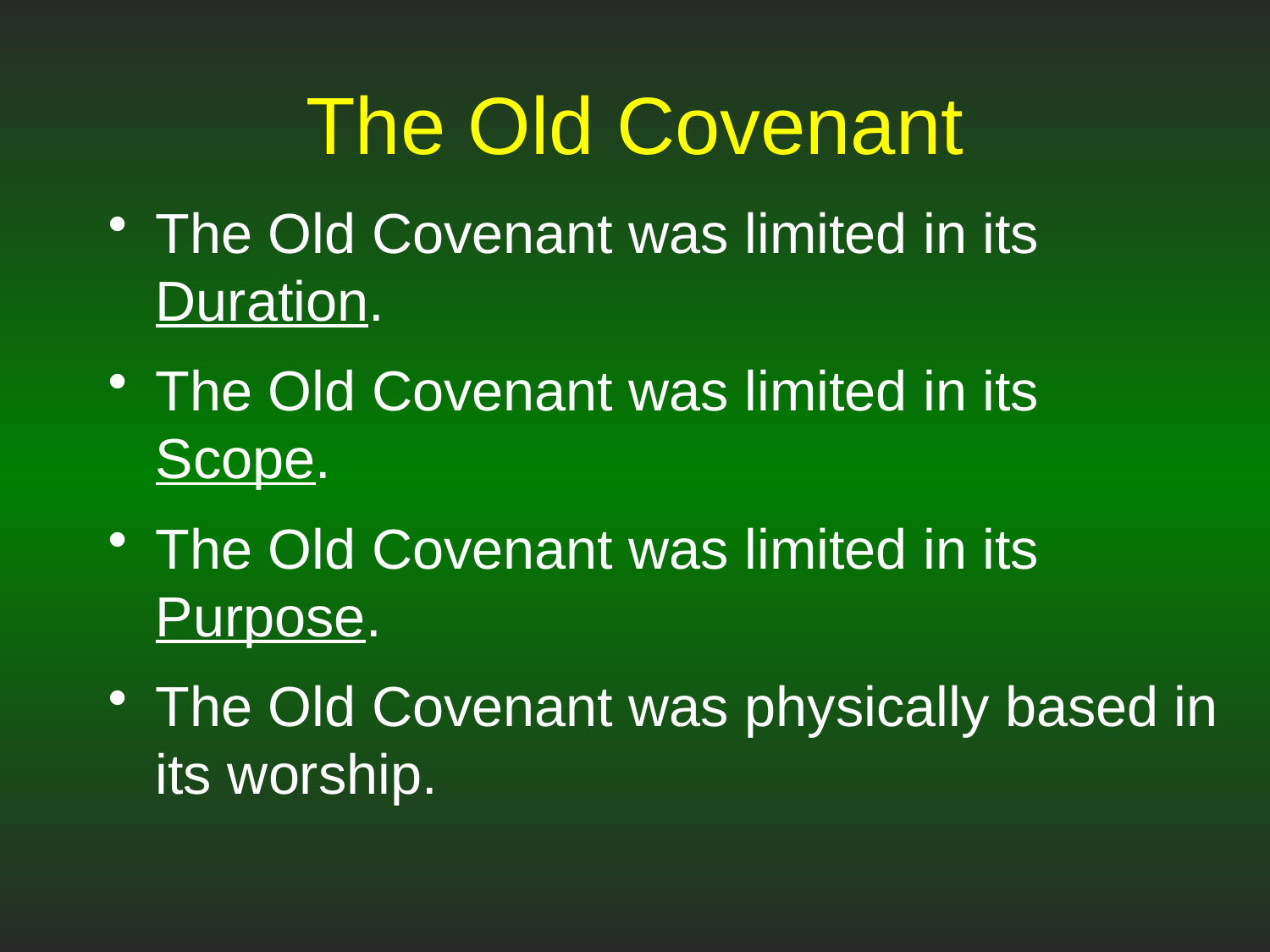

# The Old Covenant
The Old Covenant was limited in its Duration.
The Old Covenant was limited in its Scope.
The Old Covenant was limited in its Purpose.
The Old Covenant was physically based in its worship.